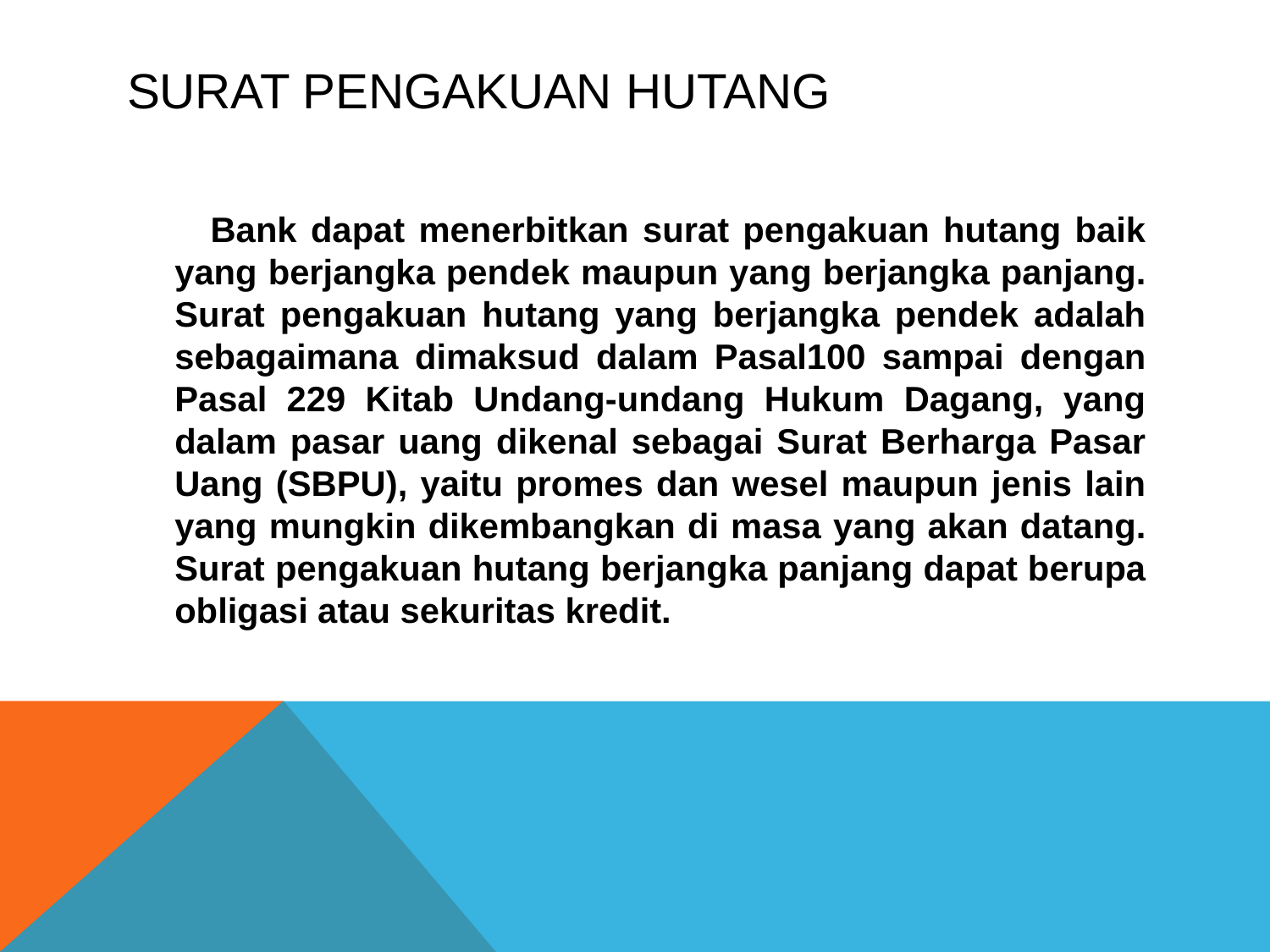

# SURAT PENGAKUAN HUTANG

       Bank dapat menerbitkan surat pengakuan hutang baik yang berjangka pendek maupun yang berjangka panjang. Surat pengakuan hutang yang berjangka pendek adalah sebagaimana dimaksud dalam Pasal100 sampai dengan Pasal 229 Kitab Undang-undang Hukum Dagang, yang dalam pasar uang dikenal sebagai Surat Berharga Pasar Uang (SBPU), yaitu promes dan wesel maupun jenis lain yang mungkin dikembangkan di masa yang akan datang. Surat pengakuan hutang berjangka panjang dapat berupa obligasi atau sekuritas kredit.